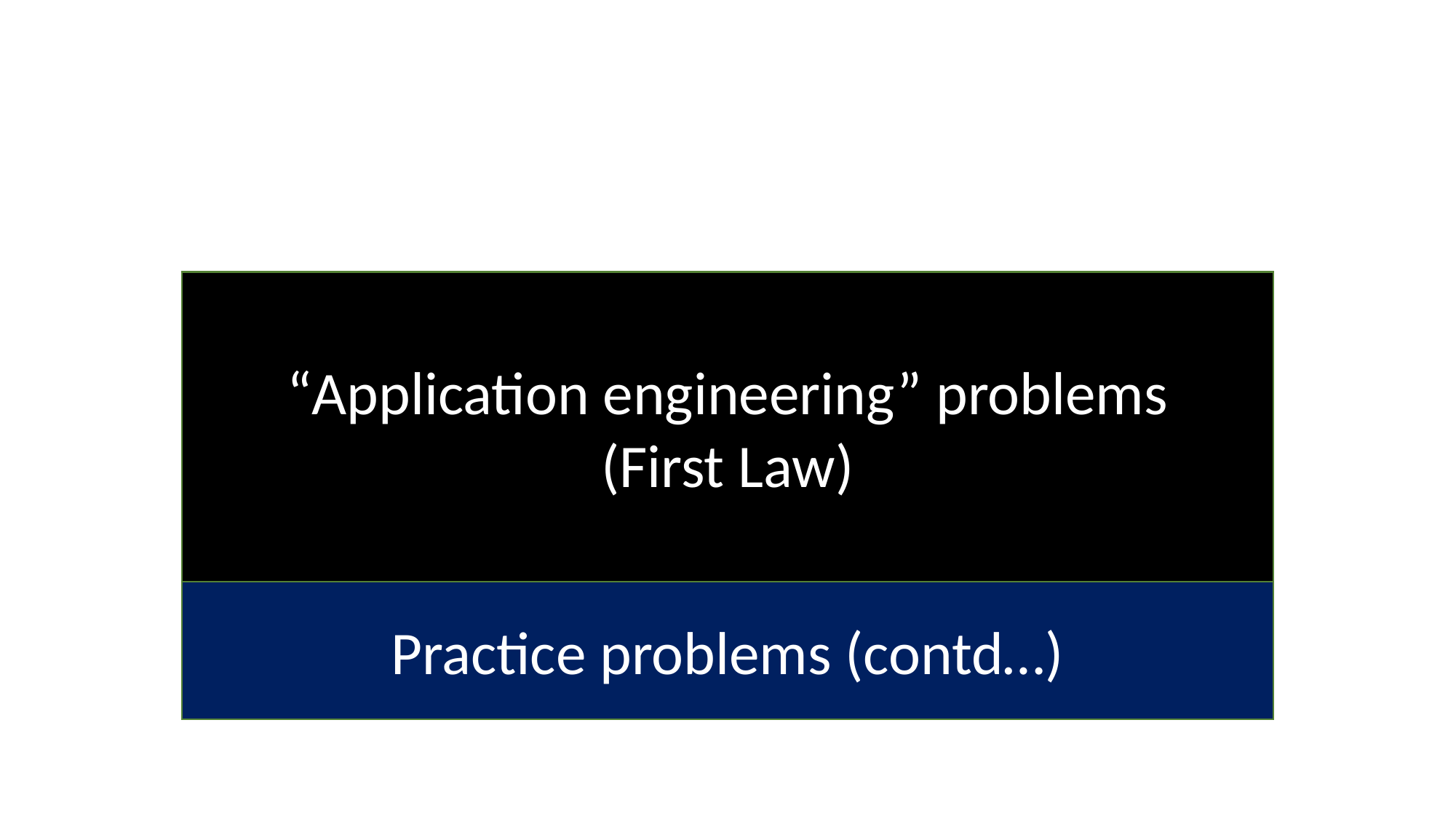

“Application engineering” problems
(First Law)
Practice problems (contd…)